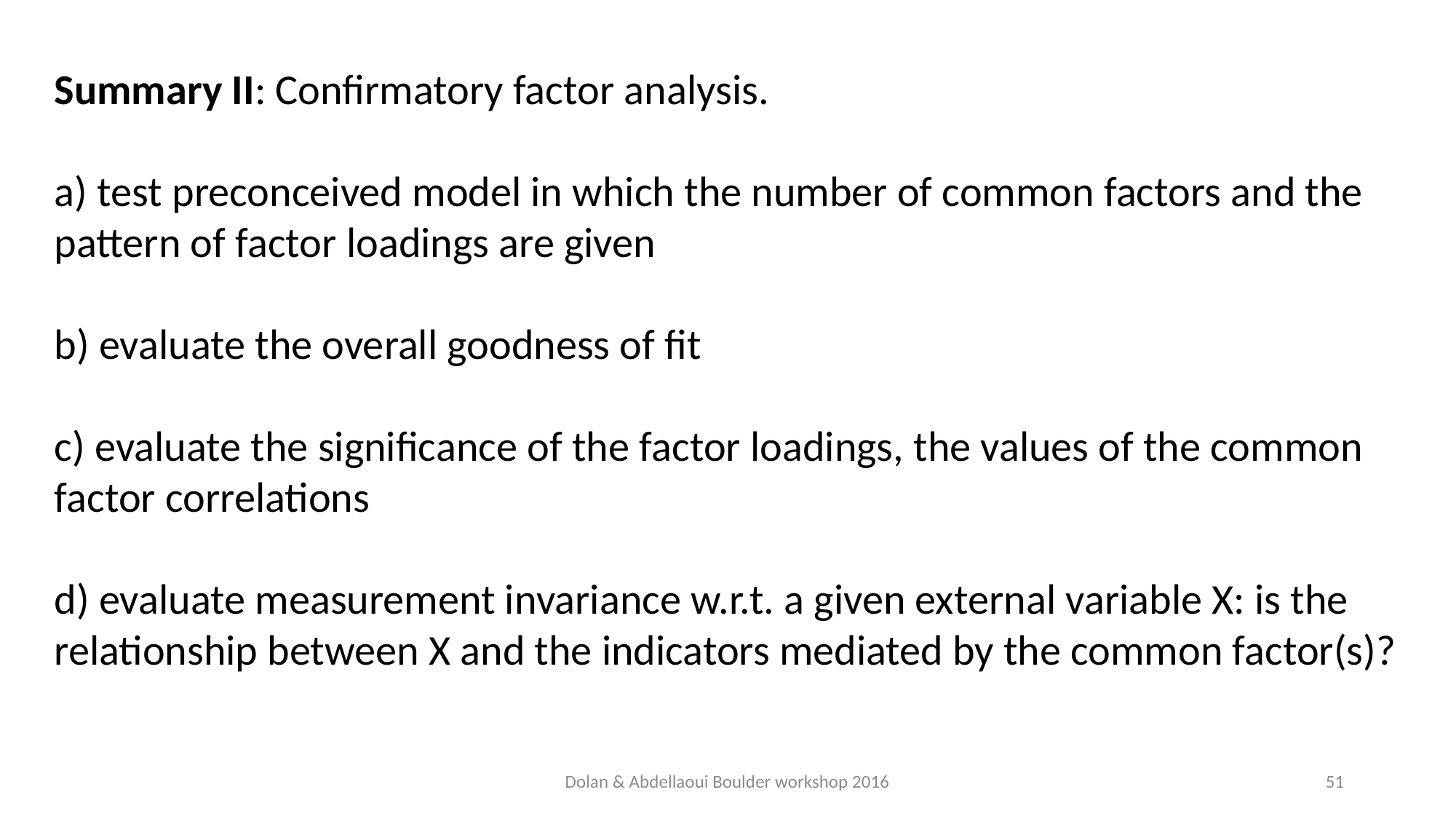

Summary II: Confirmatory factor analysis.

a) test preconceived model in which the number of common factors and the pattern of factor loadings are given

b) evaluate the overall goodness of fit

c) evaluate the significance of the factor loadings, the values of the common factor correlations

d) evaluate measurement invariance w.r.t. a given external variable X: is the relationship between X and the indicators mediated by the common factor(s)?
Dolan & Abdellaoui Boulder workshop 2016
51